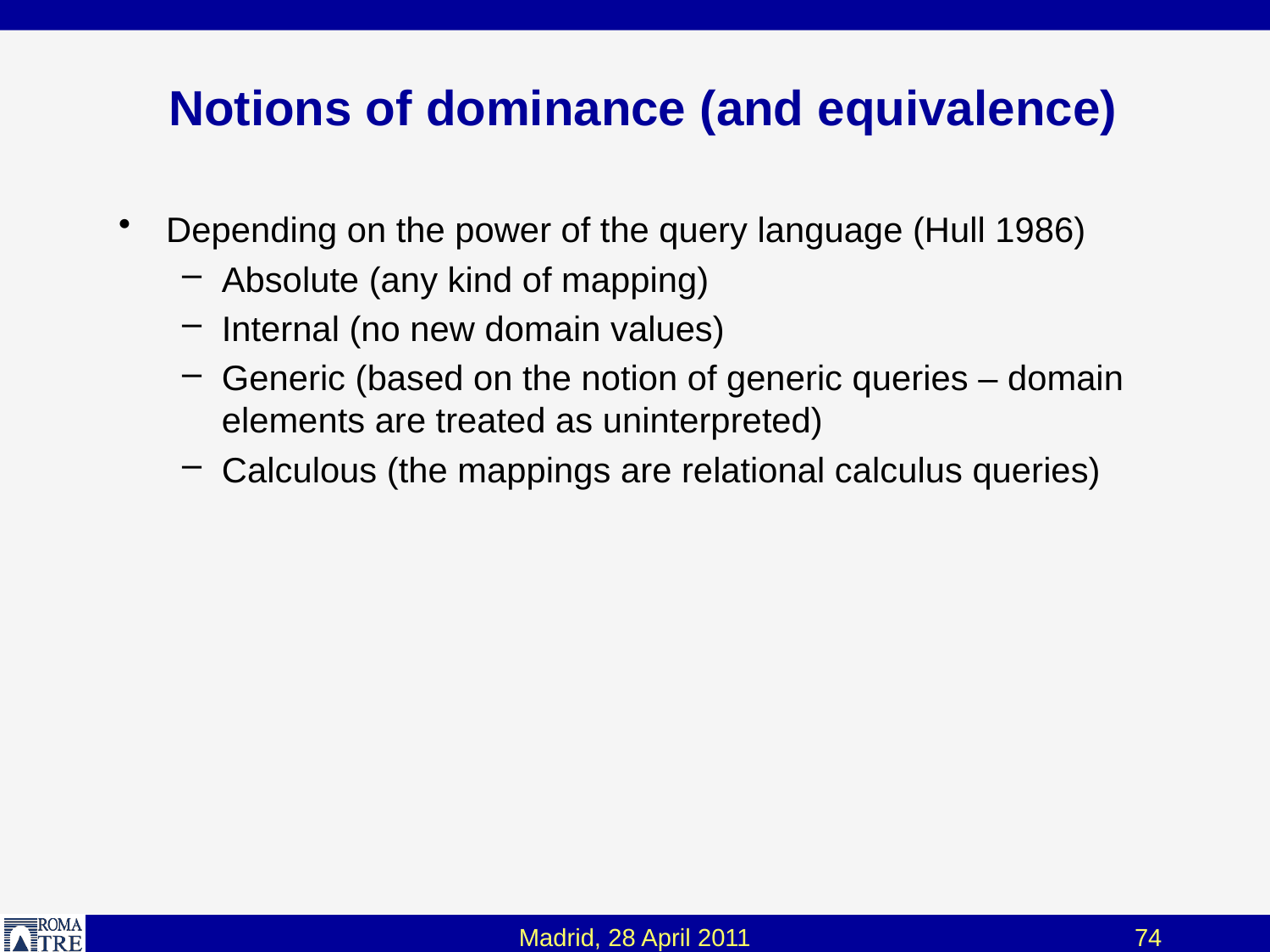

# Notions of dominance (and equivalence)
Depending on the power of the query language (Hull 1986)
Absolute (any kind of mapping)
Internal (no new domain values)
Generic (based on the notion of generic queries – domain elements are treated as uninterpreted)
Calculous (the mappings are relational calculus queries)

Madrid, 28 April 2011
74